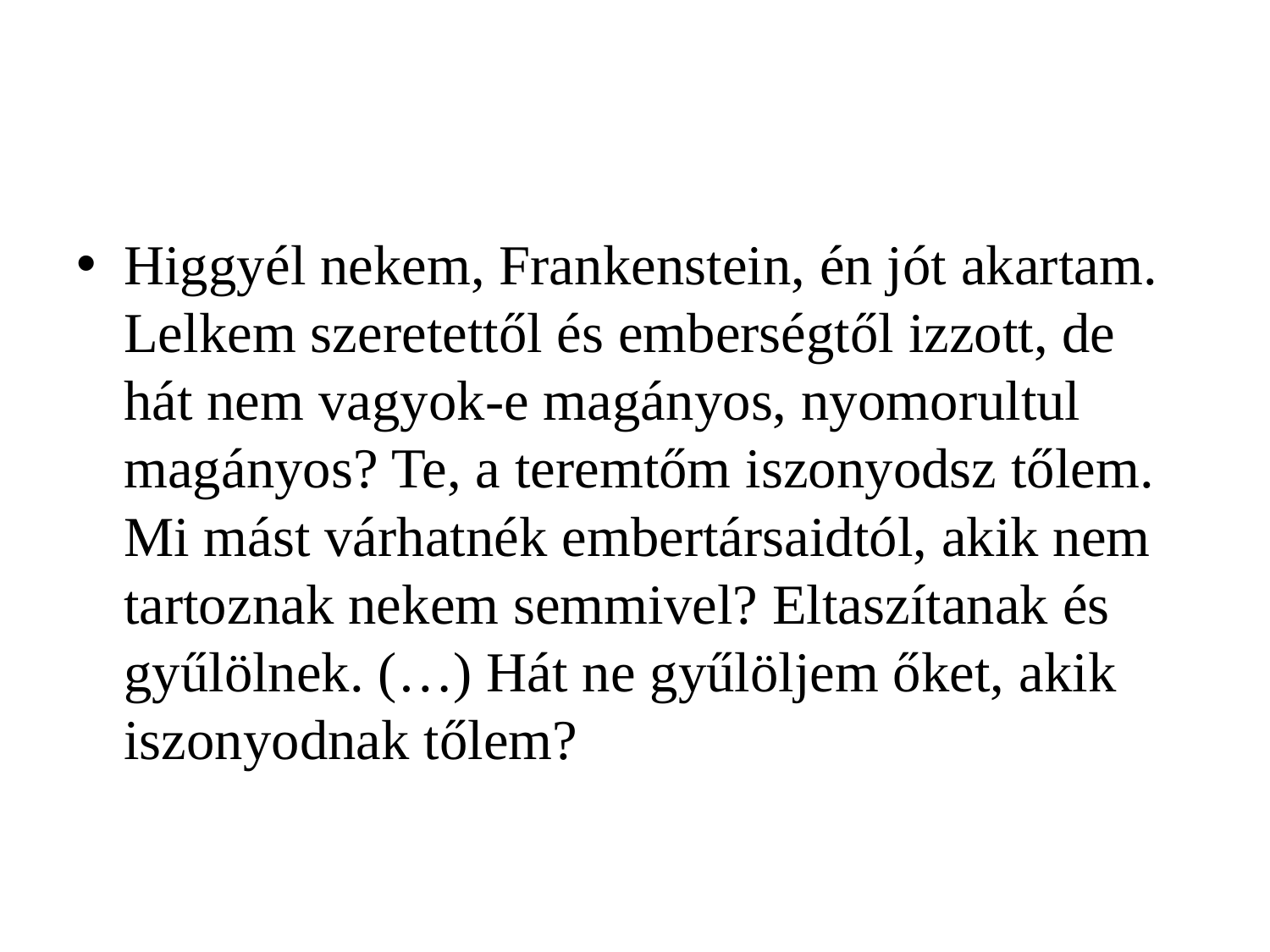

#
Higgyél nekem, Frankenstein, én jót akartam. Lelkem szeretettől és emberségtől izzott, de hát nem vagyok-e magányos, nyomorultul magányos? Te, a teremtőm iszonyodsz tőlem. Mi mást várhatnék embertársaidtól, akik nem tartoznak nekem semmivel? Eltaszítanak és gyűlölnek. (…) Hát ne gyűlöljem őket, akik iszonyodnak tőlem?